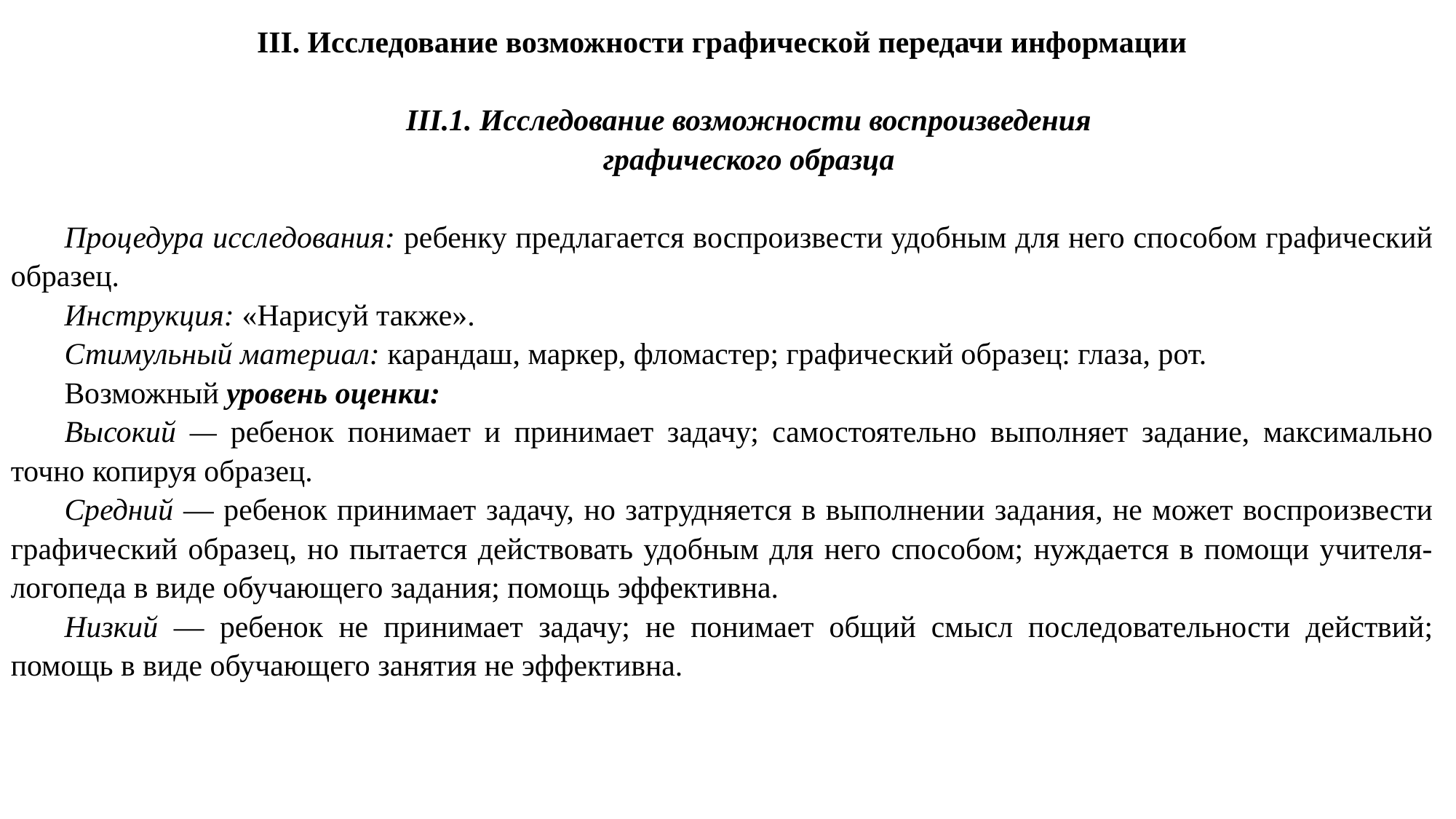

IIІ. Исследование возможности графической передачи информации

IIІ.1. Исследование возможности воспроизведения
графического образца

Процедура исследования: ребенку предлагается воспроизвести удобным для него способом графический образец.
Инструкция: «Нарисуй также».
Стимульный материал: карандаш, маркер, фломастер; графический образец: глаза, рот.
Возможный уровень оценки:
Высокий — ребенок понимает и принимает задачу; самостоятельно выполняет задание, максимально точно копируя образец.
Средний — ребенок принимает задачу, но затрудняется в выполнении задания, не может воспроизвести графический образец, но пытается действовать удобным для него способом; нуждается в помощи учителя-логопеда в виде обучающего задания; помощь эффективна.
Низкий — ребенок не принимает задачу; не понимает общий смысл последовательности действий; помощь в виде обучающего занятия не эффективна.